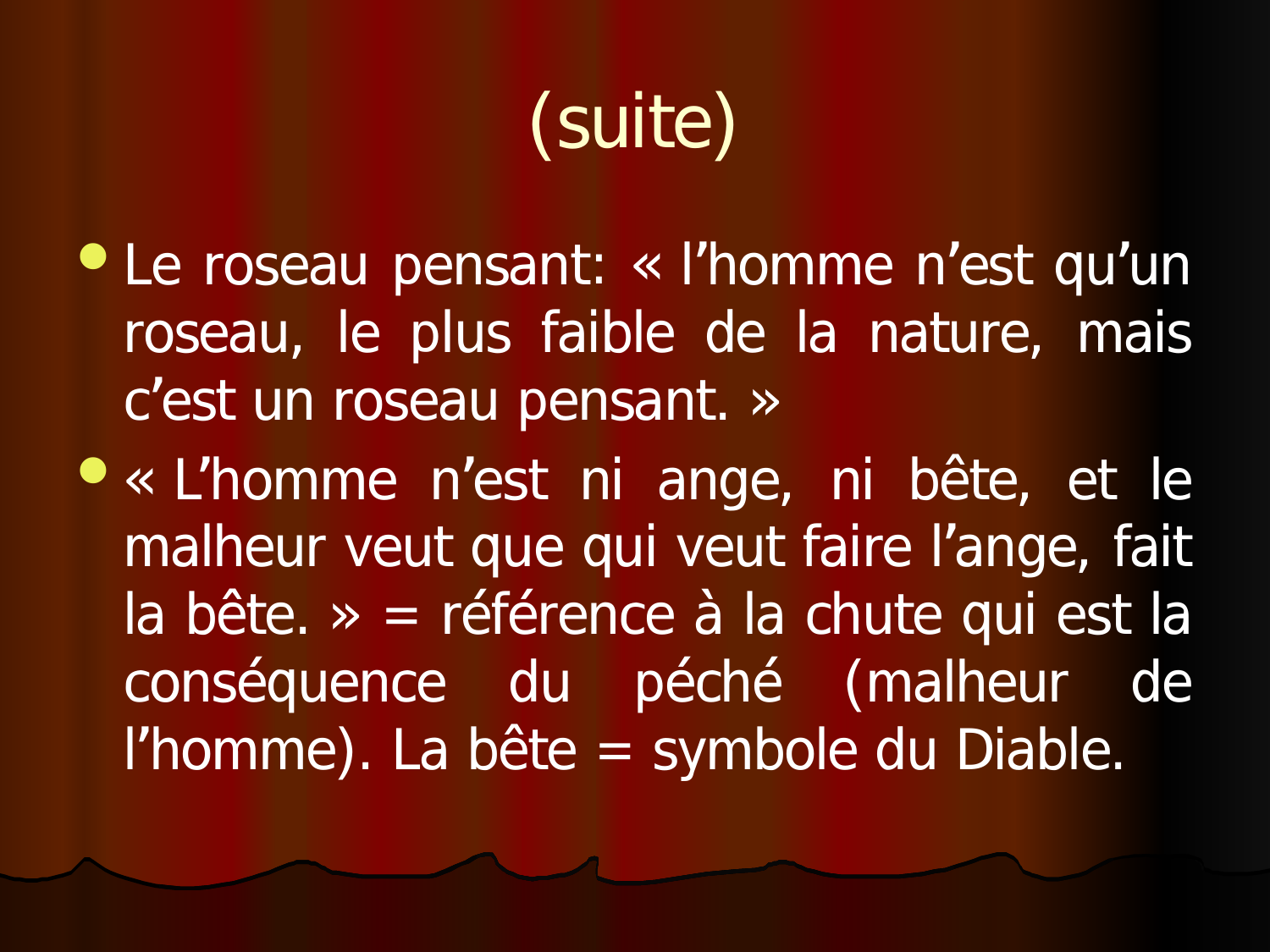

# (suite)
Le roseau pensant: « l’homme n’est qu’un roseau, le plus faible de la nature, mais c’est un roseau pensant. »
« L’homme n’est ni ange, ni bête, et le malheur veut que qui veut faire l’ange, fait la bête. » = référence à la chute qui est la conséquence du péché (malheur de l’homme). La bête = symbole du Diable.